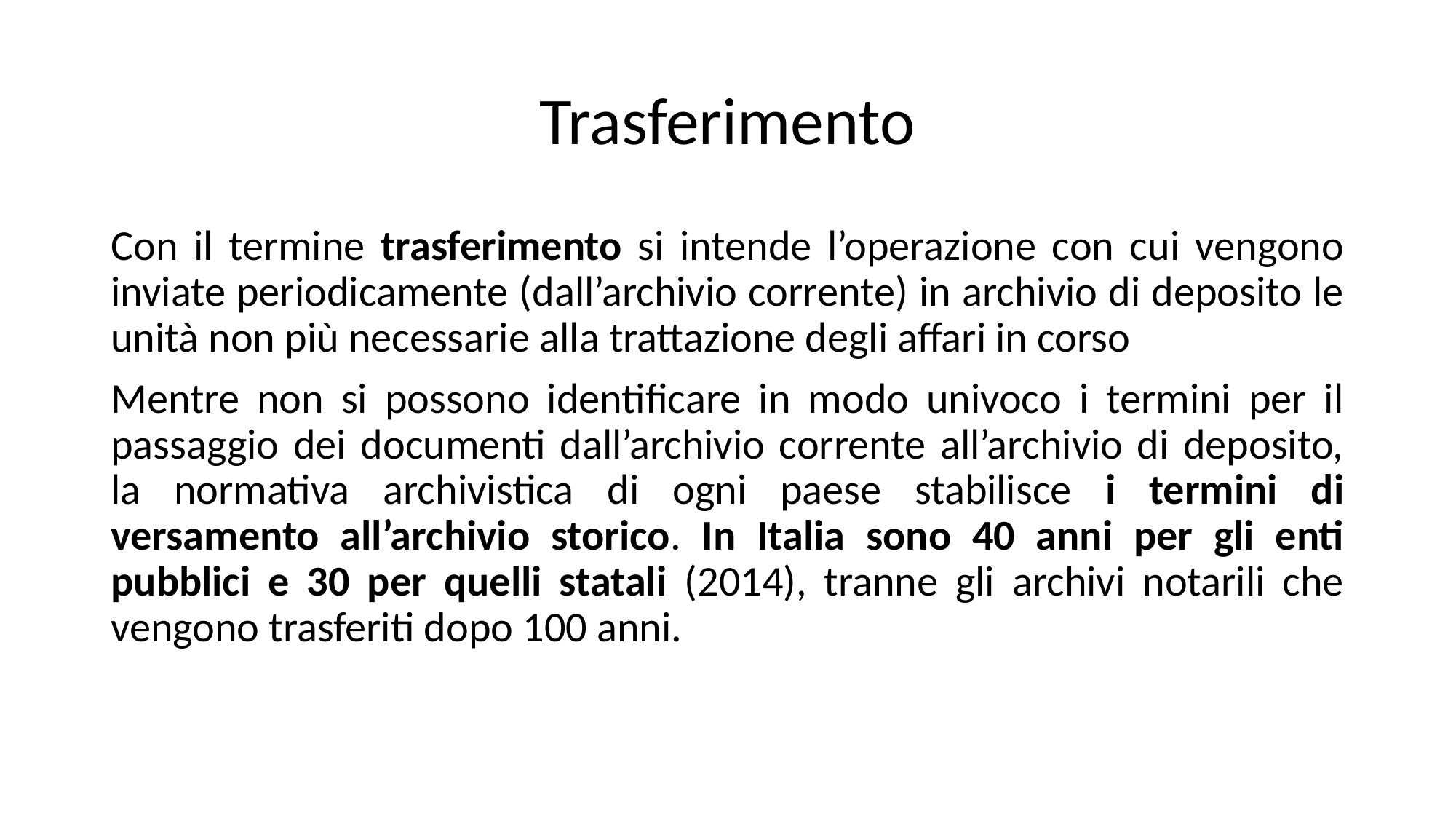

# Trasferimento
Con il termine trasferimento si intende l’operazione con cui vengono inviate periodicamente (dall’archivio corrente) in archivio di deposito le unità non più necessarie alla trattazione degli affari in corso
Mentre non si possono identificare in modo univoco i termini per il passaggio dei documenti dall’archivio corrente all’archivio di deposito, la normativa archivistica di ogni paese stabilisce i termini di versamento all’archivio storico. In Italia sono 40 anni per gli enti pubblici e 30 per quelli statali (2014), tranne gli archivi notarili che vengono trasferiti dopo 100 anni.